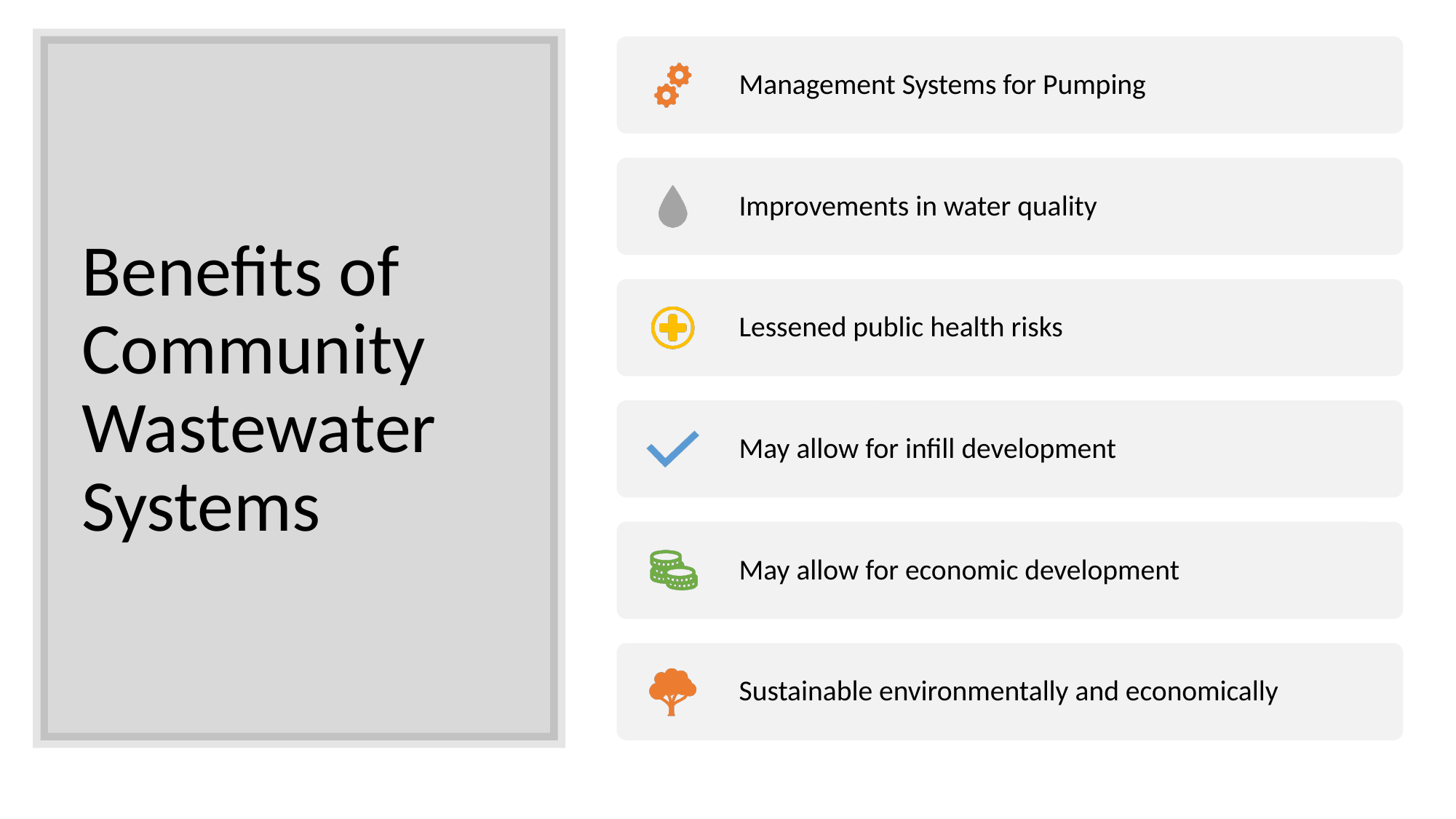

Management Systems for Pumping
Improvements in water quality
Lessened public health risks
May allow for infill development
May allow for economic development
Sustainable environmentally and economically
# Benefits of Community Wastewater Systems